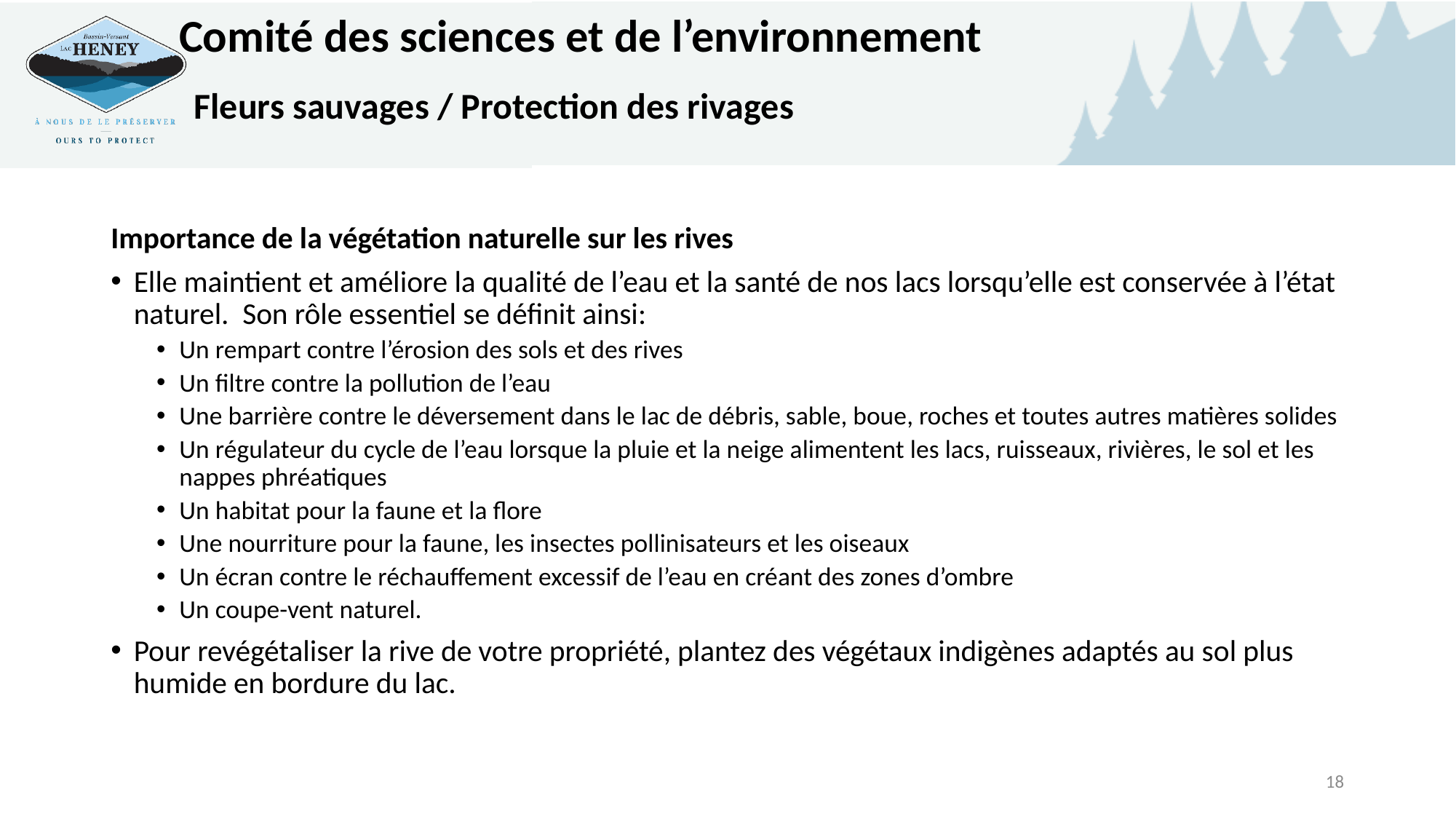

# Comité des sciences et de l’environnement Fleurs sauvages / Protection des rivages
Importance de la végétation naturelle sur les rives
Elle maintient et améliore la qualité de l’eau et la santé de nos lacs lorsqu’elle est conservée à l’état naturel.  Son rôle essentiel se définit ainsi:
Un rempart contre l’érosion des sols et des rives
Un filtre contre la pollution de l’eau
Une barrière contre le déversement dans le lac de débris, sable, boue, roches et toutes autres matières solides
Un régulateur du cycle de l’eau lorsque la pluie et la neige alimentent les lacs, ruisseaux, rivières, le sol et les nappes phréatiques
Un habitat pour la faune et la flore
Une nourriture pour la faune, les insectes pollinisateurs et les oiseaux
Un écran contre le réchauffement excessif de l’eau en créant des zones d’ombre
Un coupe-vent naturel.
Pour revégétaliser la rive de votre propriété, plantez des végétaux indigènes adaptés au sol plus humide en bordure du lac.
18